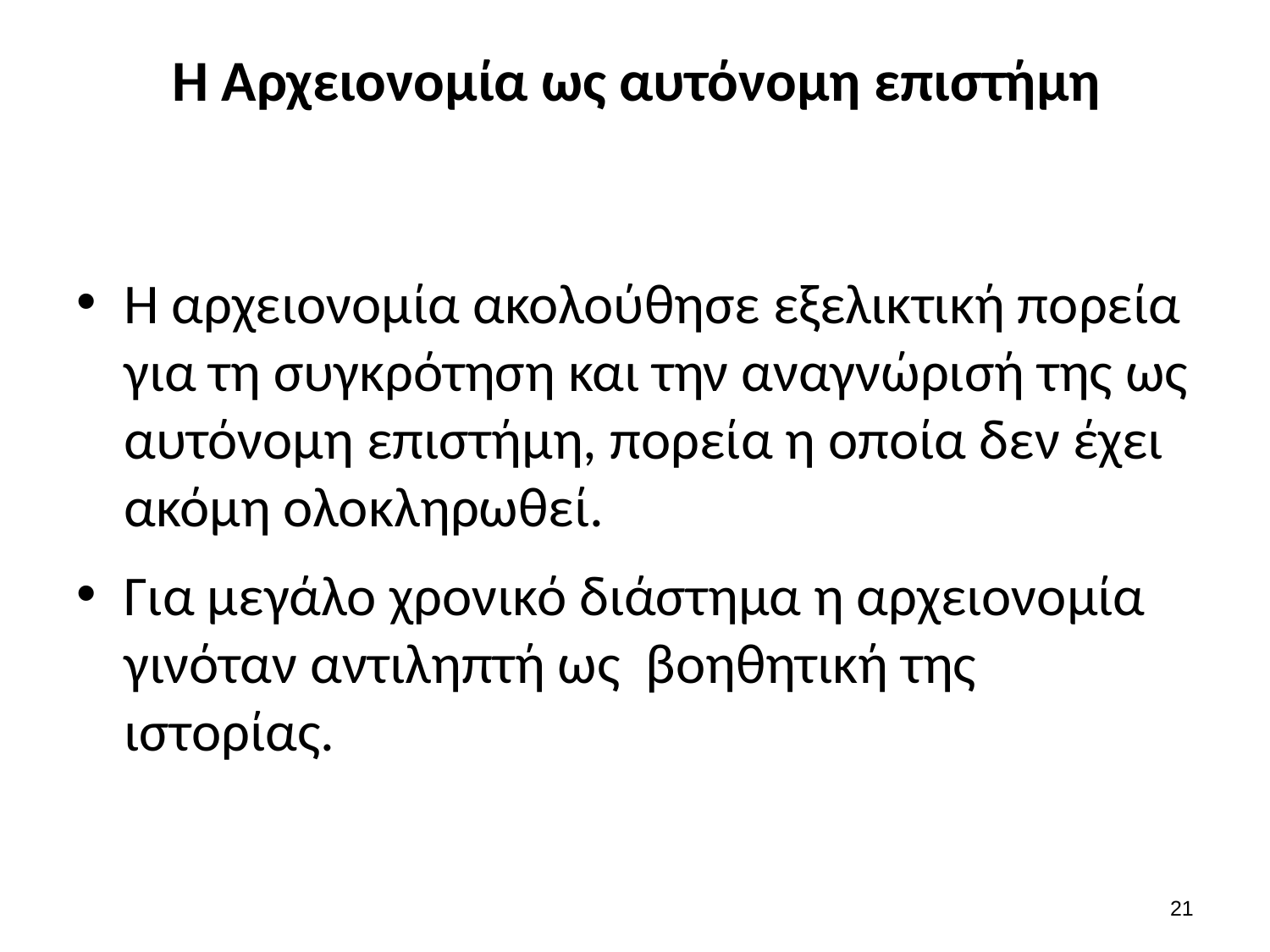

# Η Αρχειονομία ως αυτόνομη επιστήμη
Η αρχειονομία ακολούθησε εξελικτική πορεία για τη συγκρότηση και την αναγνώρισή της ως αυτόνομη επιστήμη, πορεία η οποία δεν έχει ακόμη ολοκληρωθεί.
Για μεγάλο χρονικό διάστημα η αρχειονομία γινόταν αντιληπτή ως  βοηθητική της ιστορίας.
21